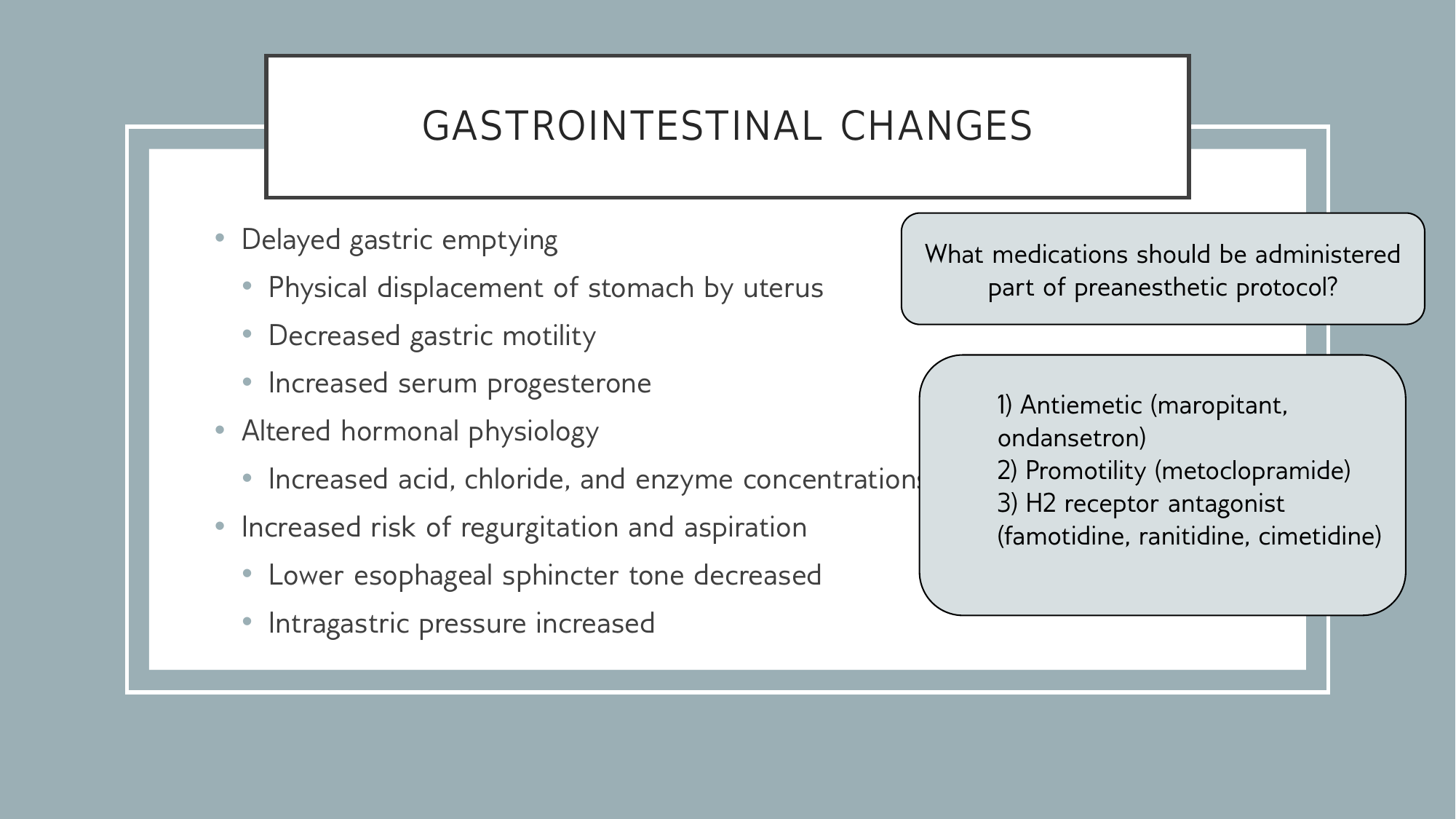

# Gastrointestinal Changes

What medications should be administered part of preanesthetic protocol?
Delayed gastric emptying
Physical displacement of stomach by uterus
Decreased gastric motility
Increased serum progesterone
Altered hormonal physiology
Increased acid, chloride, and enzyme concentrations
Increased risk of regurgitation and aspiration
Lower esophageal sphincter tone decreased
Intragastric pressure increased
1) Antiemetic (maropitant, ondansetron)
2) Promotility (metoclopramide)
3) H2 receptor antagonist (famotidine, ranitidine, cimetidine)